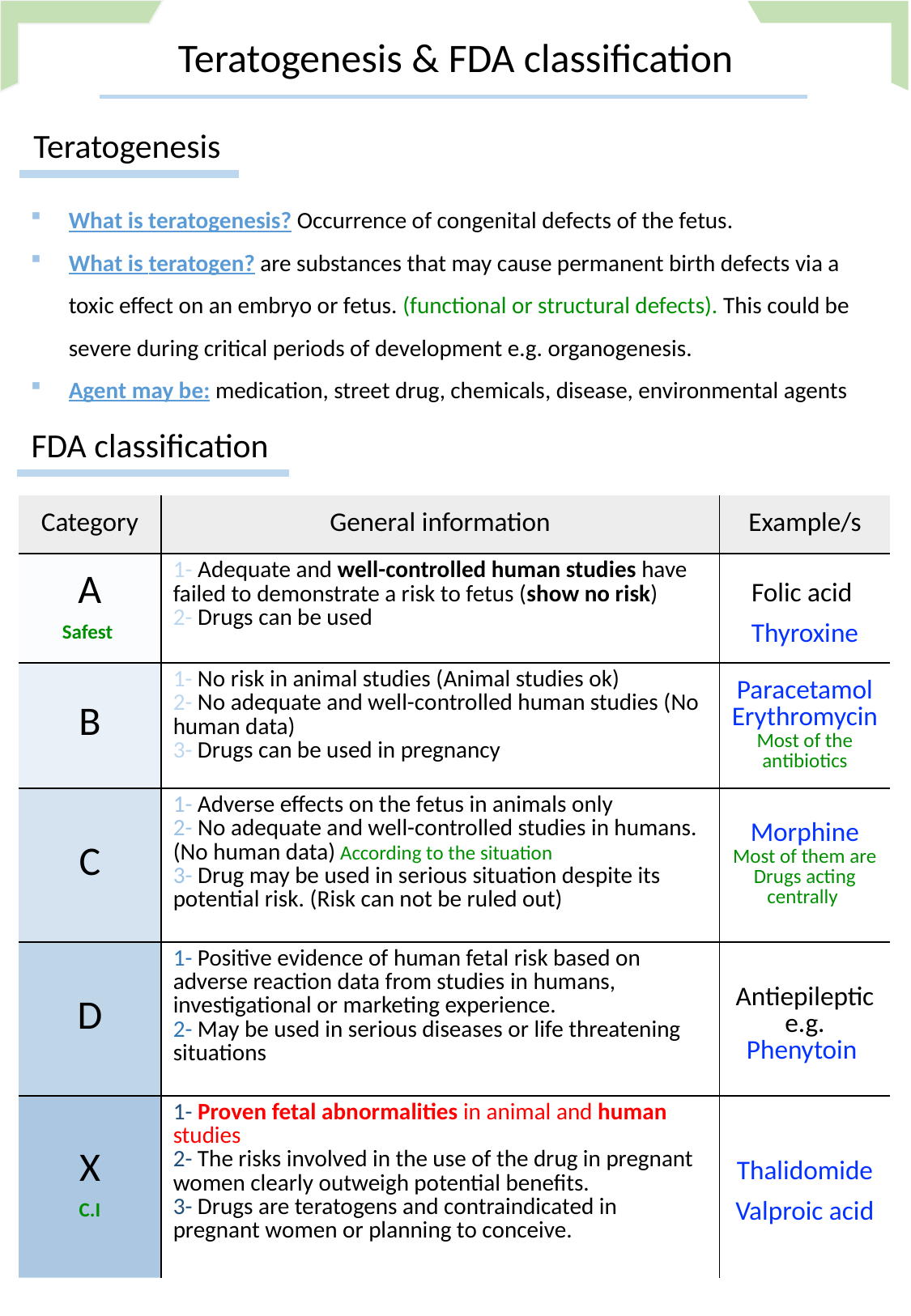

Teratogenesis & FDA classification
Teratogenesis
What is teratogenesis? Occurrence of congenital defects of the fetus.
What is teratogen? are substances that may cause permanent birth defects via a toxic effect on an embryo or fetus. (functional or structural defects). This could be severe during critical periods of development e.g. organogenesis.
Agent may be: medication, street drug, chemicals, disease, environmental agents
FDA classification
| Category | General information | Example/s |
| --- | --- | --- |
| A Safest | 1- Adequate and well-controlled human studies have failed to demonstrate a risk to fetus (show no risk) 2- Drugs can be used | Folic acid Thyroxine |
| B | 1- No risk in animal studies (Animal studies ok) 2- No adequate and well-controlled human studies (No human data) 3- Drugs can be used in pregnancy | Paracetamol Erythromycin Most of the antibiotics |
| C | 1- Adverse effects on the fetus in animals only 2- No adequate and well-controlled studies in humans. (No human data) According to the situation 3- Drug may be used in serious situation despite its potential risk. (Risk can not be ruled out) | Morphine Most of them are Drugs acting centrally |
| D | 1- Positive evidence of human fetal risk based on adverse reaction data from studies in humans, investigational or marketing experience. 2- May be used in serious diseases or life threatening situations | Antiepileptic e.g. Phenytoin |
| X C.I | 1- Proven fetal abnormalities in animal and human studies 2- The risks involved in the use of the drug in pregnant women clearly outweigh potential benefits. 3- Drugs are teratogens and contraindicated in pregnant women or planning to conceive. | Thalidomide Valproic acid |